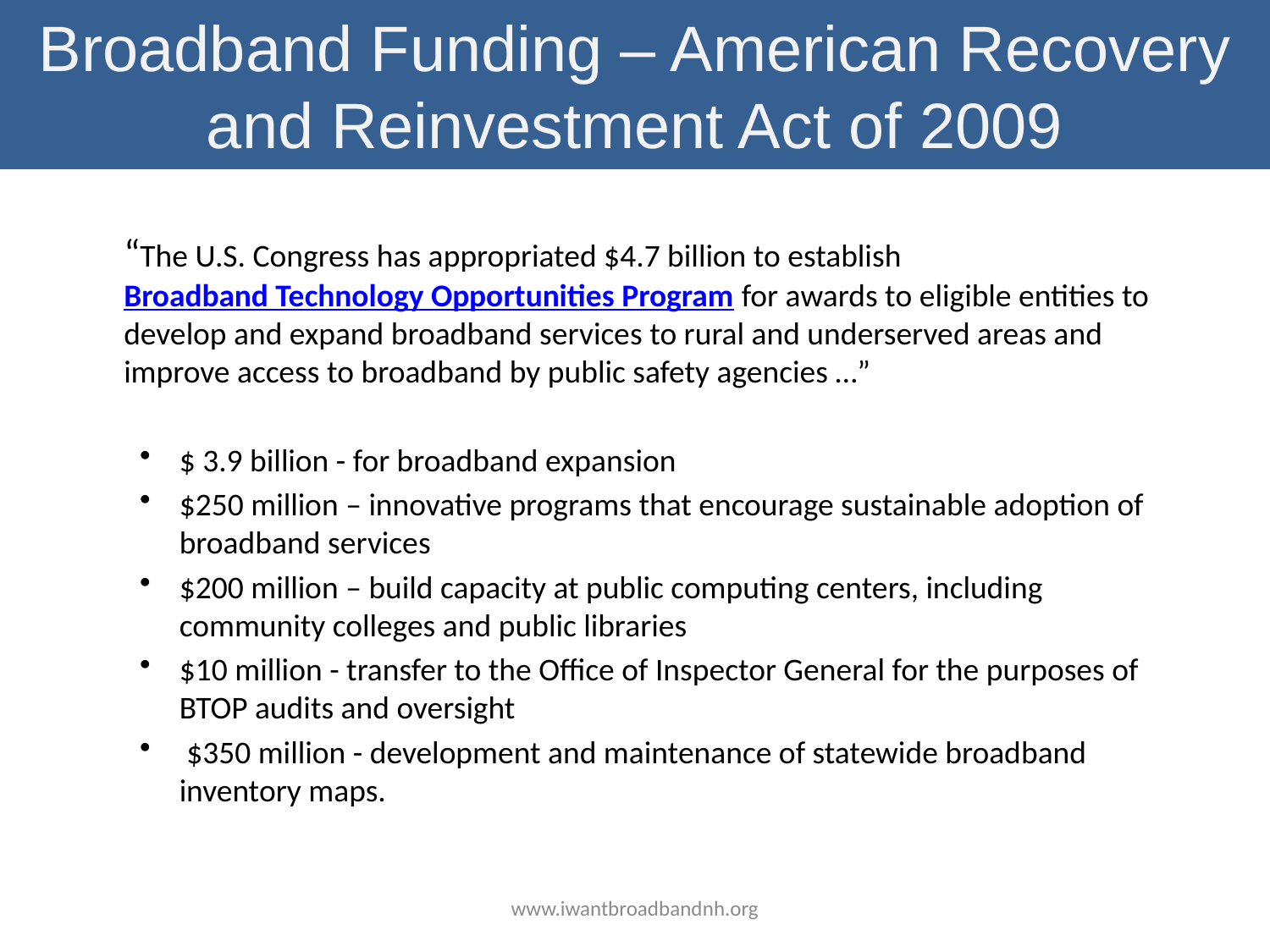

Broadband Funding – American Recovery and Reinvestment Act of 2009

	“The U.S. Congress has appropriated $4.7 billion to establish Broadband Technology Opportunities Program for awards to eligible entities to develop and expand broadband services to rural and underserved areas and improve access to broadband by public safety agencies …”

$ 3.9 billion - for broadband expansion
$250 million – innovative programs that encourage sustainable adoption of broadband services
$200 million – build capacity at public computing centers, including community colleges and public libraries
$10 million - transfer to the Office of Inspector General for the purposes of BTOP audits and oversight
 $350 million - development and maintenance of statewide broadband inventory maps.
www.iwantbroadbandnh.org